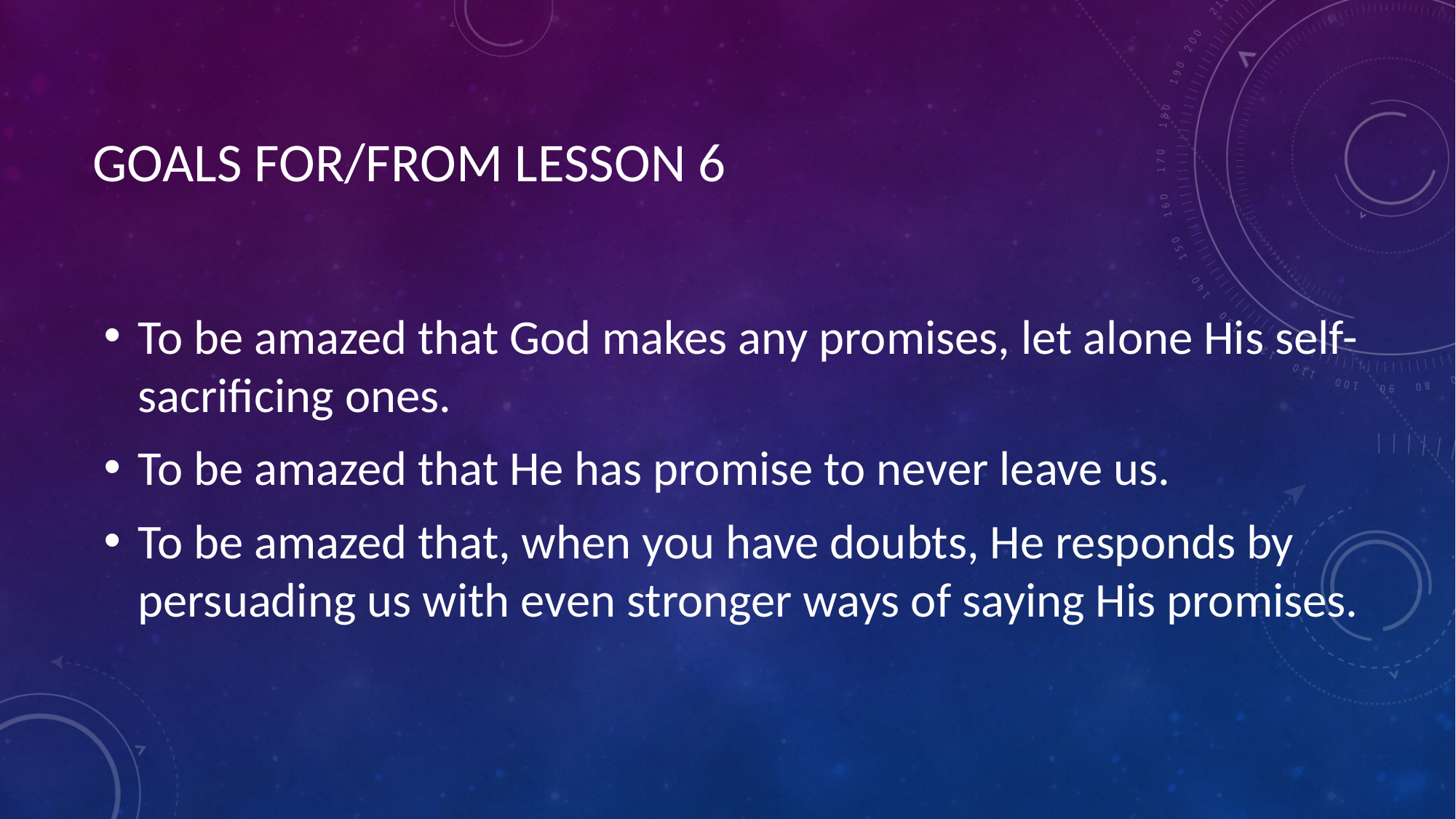

# Goals for/From lesson 6
To be amazed that God makes any promises, let alone His self-sacrificing ones.
To be amazed that He has promise to never leave us.
To be amazed that, when you have doubts, He responds by persuading us with even stronger ways of saying His promises.